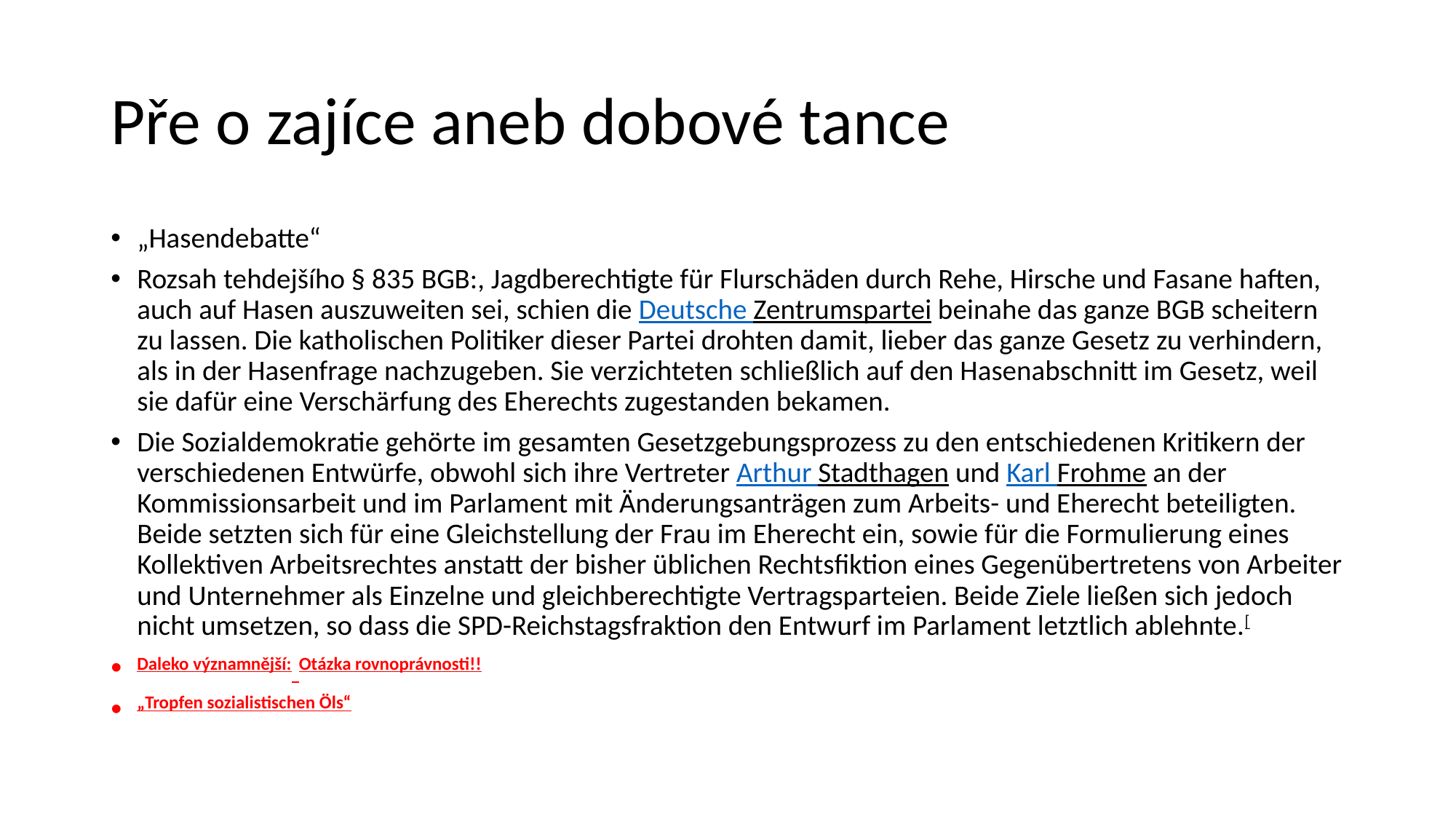

# Pře o zajíce aneb dobové tance
„Hasendebatte“
Rozsah tehdejšího § 835 BGB:, Jagdberechtigte für Flurschäden durch Rehe, Hirsche und Fasane haften, auch auf Hasen auszuweiten sei, schien die Deutsche Zentrumspartei beinahe das ganze BGB scheitern zu lassen. Die katholischen Politiker dieser Partei drohten damit, lieber das ganze Gesetz zu verhindern, als in der Hasenfrage nachzugeben. Sie verzichteten schließlich auf den Hasenabschnitt im Gesetz, weil sie dafür eine Verschärfung des Eherechts zugestanden bekamen.
Die Sozialdemokratie gehörte im gesamten Gesetzgebungsprozess zu den entschiedenen Kritikern der verschiedenen Entwürfe, obwohl sich ihre Vertreter Arthur Stadthagen und Karl Frohme an der Kommissionsarbeit und im Parlament mit Änderungsanträgen zum Arbeits- und Eherecht beteiligten. Beide setzten sich für eine Gleichstellung der Frau im Eherecht ein, sowie für die Formulierung eines Kollektiven Arbeitsrechtes anstatt der bisher üblichen Rechtsfiktion eines Gegenübertretens von Arbeiter und Unternehmer als Einzelne und gleichberechtigte Vertragsparteien. Beide Ziele ließen sich jedoch nicht umsetzen, so dass die SPD-Reichstagsfraktion den Entwurf im Parlament letztlich ablehnte.[
Daleko významnější: Otázka rovnoprávnosti!!
„Tropfen sozialistischen Öls“